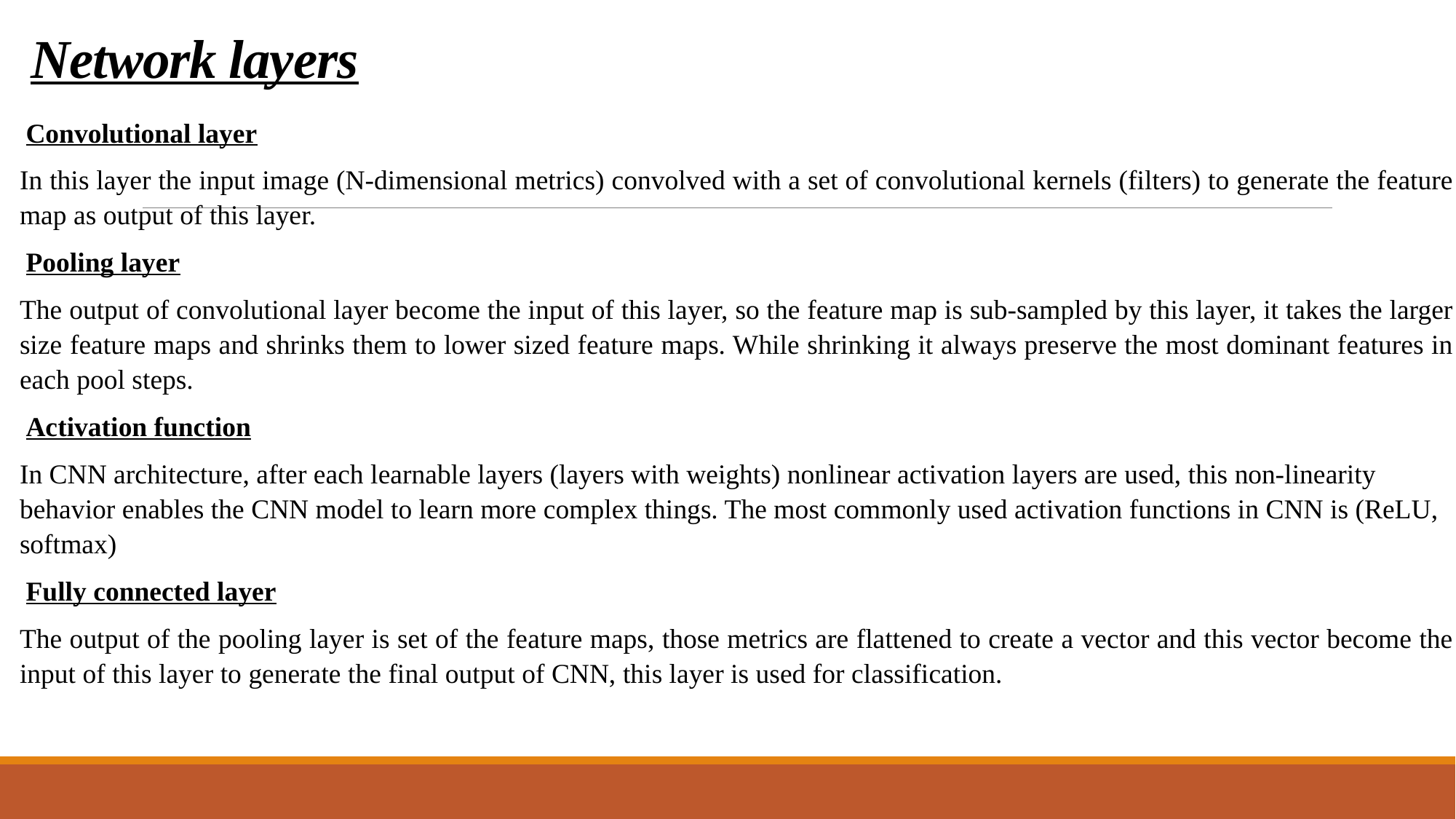

# Network layers
Convolutional layer
In this layer the input image (N-dimensional metrics) convolved with a set of convolutional kernels (filters) to generate the feature map as output of this layer.
Pooling layer
The output of convolutional layer become the input of this layer, so the feature map is sub-sampled by this layer, it takes the larger size feature maps and shrinks them to lower sized feature maps. While shrinking it always preserve the most dominant features in each pool steps.
Activation function
In CNN architecture, after each learnable layers (layers with weights) nonlinear activation layers are used, this non-linearity behavior enables the CNN model to learn more complex things. The most commonly used activation functions in CNN is (ReLU, softmax)
Fully connected layer
The output of the pooling layer is set of the feature maps, those metrics are flattened to create a vector and this vector become the input of this layer to generate the final output of CNN, this layer is used for classification.